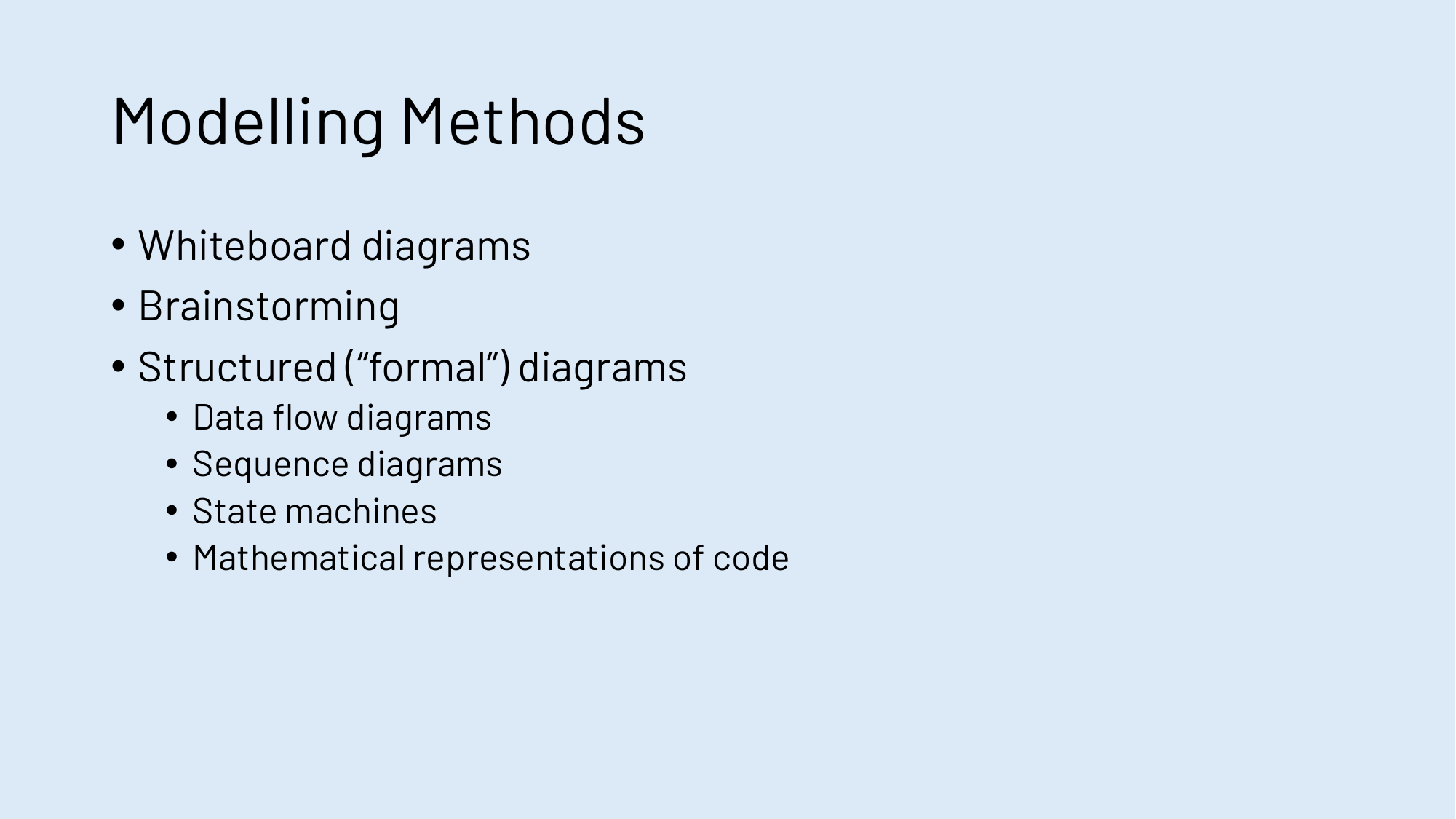

# Modelling Methods
Whiteboard diagrams
Brainstorming
Structured (“formal”) diagrams
Data flow diagrams
Sequence diagrams
State machines
Mathematical representations of code